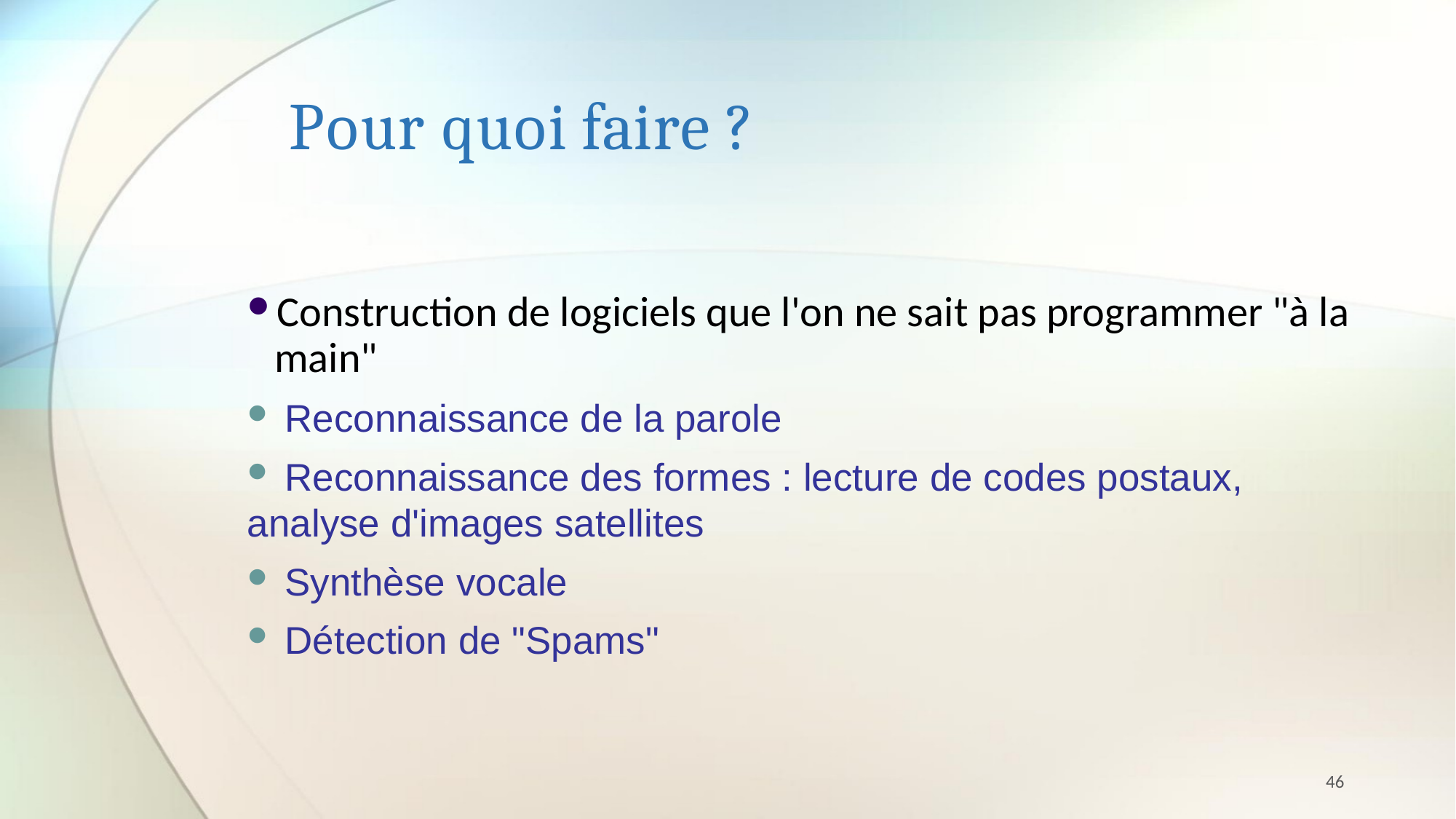

Pour quoi faire ?
Construction de logiciels que l'on ne sait pas programmer "à la main"
 Reconnaissance de la parole
 Reconnaissance des formes : lecture de codes postaux, analyse d'images satellites
 Synthèse vocale
 Détection de "Spams"
46